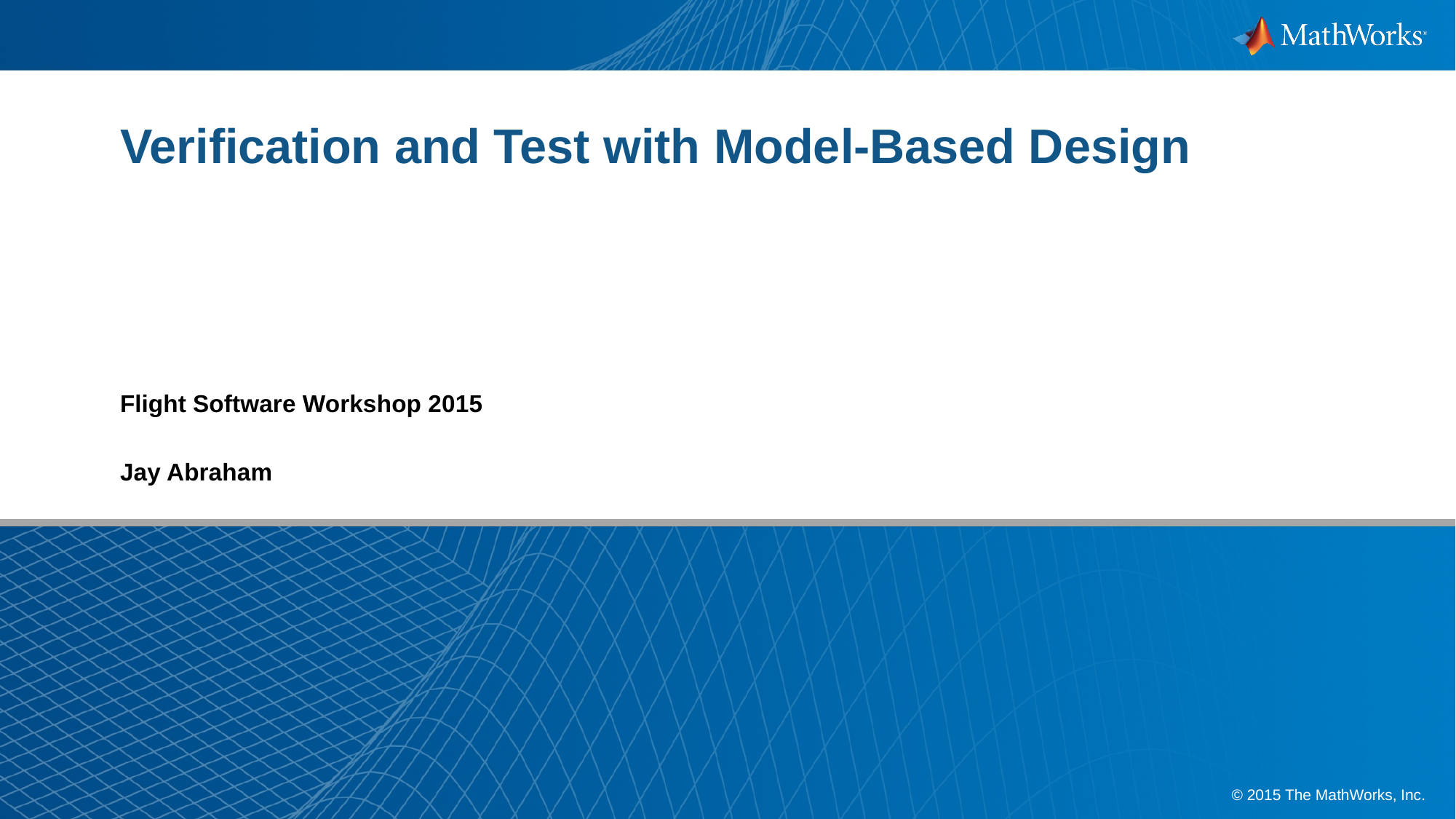

# Verification and Test with Model-Based Design
Flight Software Workshop 2015

Jay Abraham